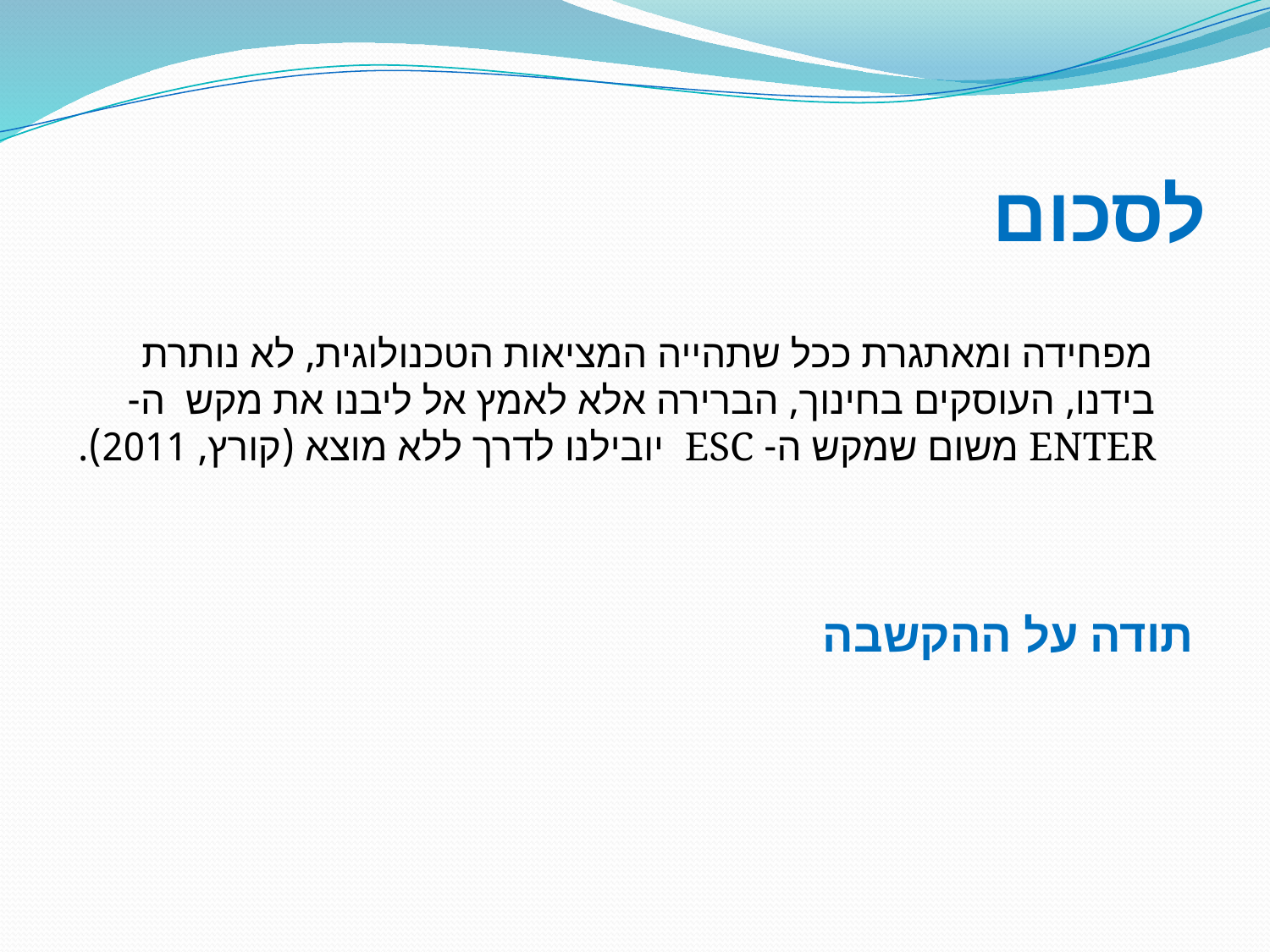

# לסכום

    מפחידה ומאתגרת ככל שתהייה המציאות הטכנולוגית, לא נותרת בידנו, העוסקים בחינוך, הברירה אלא לאמץ אל ליבנו את מקש  ה- ENTER משום שמקש ה- ESC  יובילנו לדרך ללא מוצא (קורץ, 2011).

תודה על ההקשבה